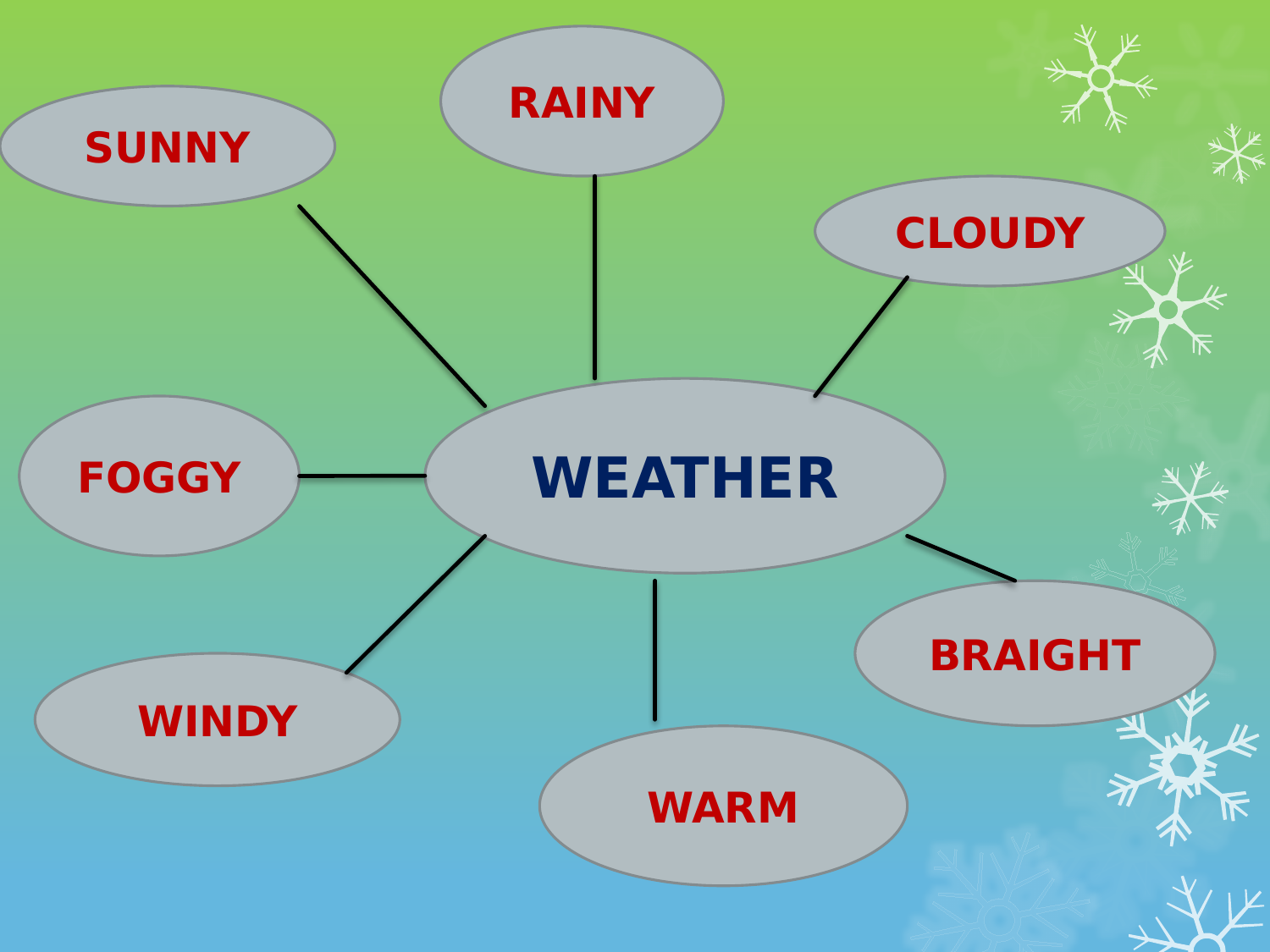

RAINY
SUNNY
#
CLOUDY
WEATHER
FOGGY
BRAIGHT
WINDY
WARM